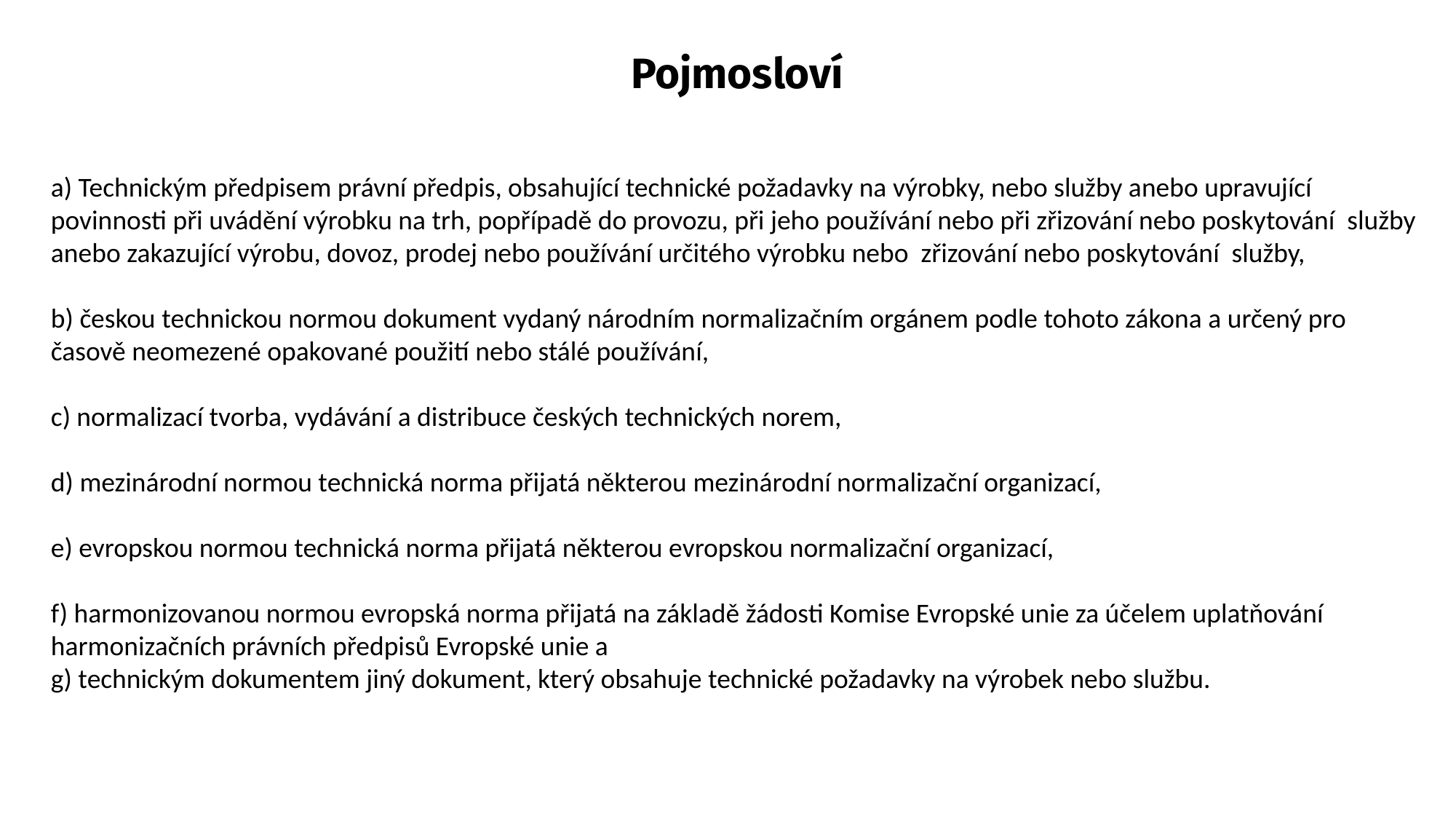

Pojmosloví

a) Technickým předpisem právní předpis, obsahující technické požadavky na výrobky, nebo služby anebo upravující povinnosti při uvádění výrobku na trh, popřípadě do provozu, při jeho používání nebo při zřizování nebo poskytování  služby anebo zakazující výrobu, dovoz, prodej nebo používání určitého výrobku nebo  zřizování nebo poskytování  služby,

b) českou technickou normou dokument vydaný národním normalizačním orgánem podle tohoto zákona a určený pro časově neomezené opakované použití nebo stálé používání,

c) normalizací tvorba, vydávání a distribuce českých technických norem,

d) mezinárodní normou technická norma přijatá některou mezinárodní normalizační organizací,

e) evropskou normou technická norma přijatá některou evropskou normalizační organizací,

f) harmonizovanou normou evropská norma přijatá na základě žádosti Komise Evropské unie za účelem uplatňování harmonizačních právních předpisů Evropské unie a
g) technickým dokumentem jiný dokument, který obsahuje technické požadavky na výrobek nebo službu.